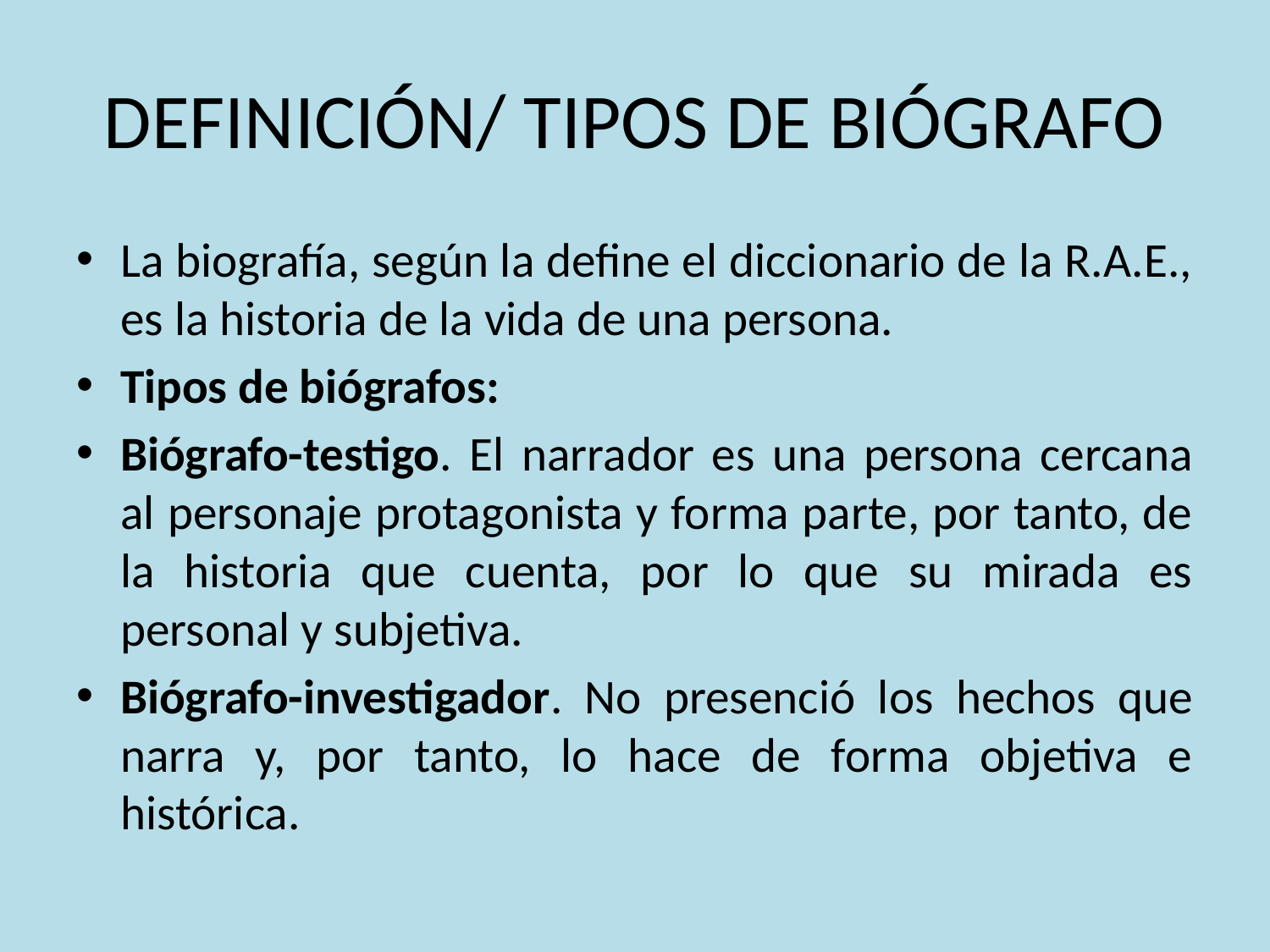

# DEFINICIÓN/ TIPOS DE BIÓGRAFO
La biografía, según la define el diccionario de la R.A.E., es la historia de la vida de una persona.
Tipos de biógrafos:
Biógrafo-testigo. El narrador es una persona cercana al personaje protagonista y forma parte, por tanto, de la historia que cuenta, por lo que su mirada es personal y subjetiva.
Biógrafo-investigador. No presenció los hechos que narra y, por tanto, lo hace de forma objetiva e histórica.